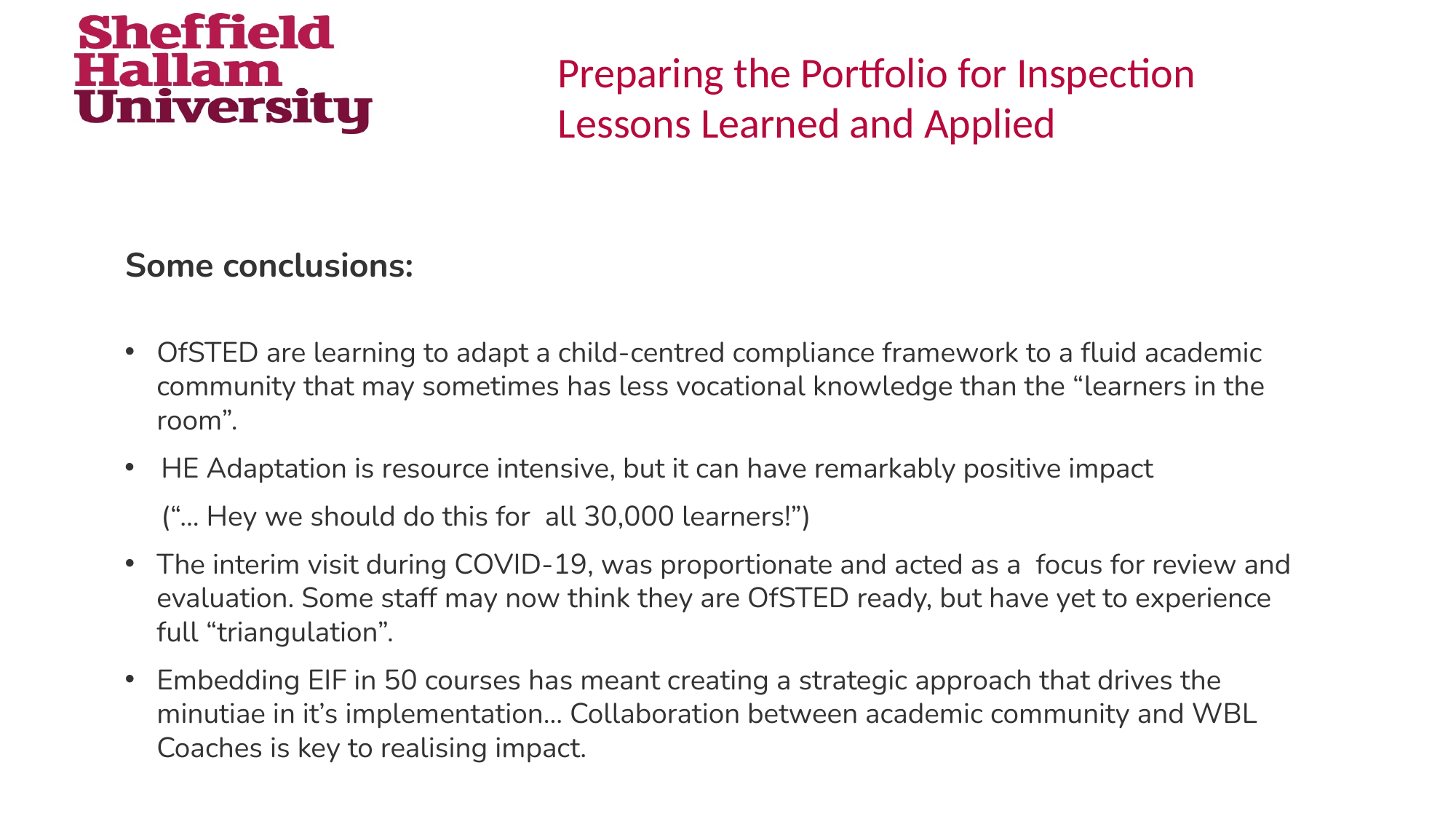

# Preparing the Portfolio for Inspection Lessons Learned and Applied
Some conclusions:

OfSTED are learning to adapt a child-centred compliance framework to a fluid academic community that may sometimes has less vocational knowledge than the “learners in the room”.
HE Adaptation is resource intensive, but it can have remarkably positive impact
 	(“... Hey we should do this for  all 30,000 learners!”)
The interim visit during COVID-19, was proportionate and acted as a  focus for review and evaluation. Some staff may now think they are OfSTED ready, but have yet to experience full “triangulation”.
Embedding EIF in 50 courses has meant creating a strategic approach that drives the minutiae in it’s implementation... Collaboration between academic community and WBL Coaches is key to realising impact.